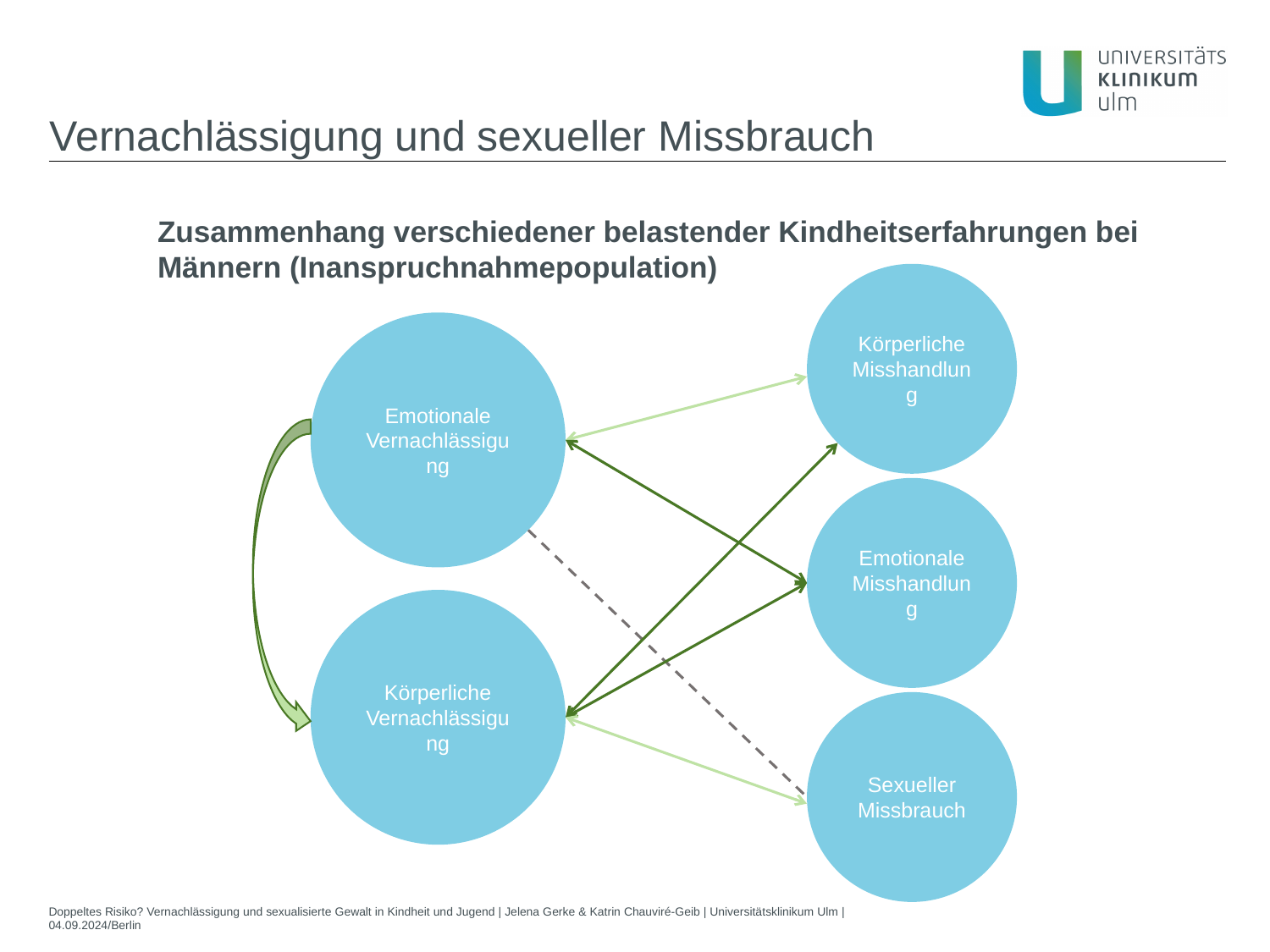

Vernachlässigung und sexueller Missbrauch
Zusammenhang verschiedener belastender Kindheitserfahrungen bei Männern (Inanspruchnahmepopulation)
Körperliche Misshandlung
Emotionale Vernachlässigung

Emotionale Misshandlung
Körperliche Vernachlässigung
Sexueller Missbrauch
Doppeltes Risiko? Vernachlässigung und sexualisierte Gewalt in Kindheit und Jugend | Jelena Gerke & Katrin Chauviré-Geib | Universitätsklinikum Ulm | 04.09.2024/Berlin